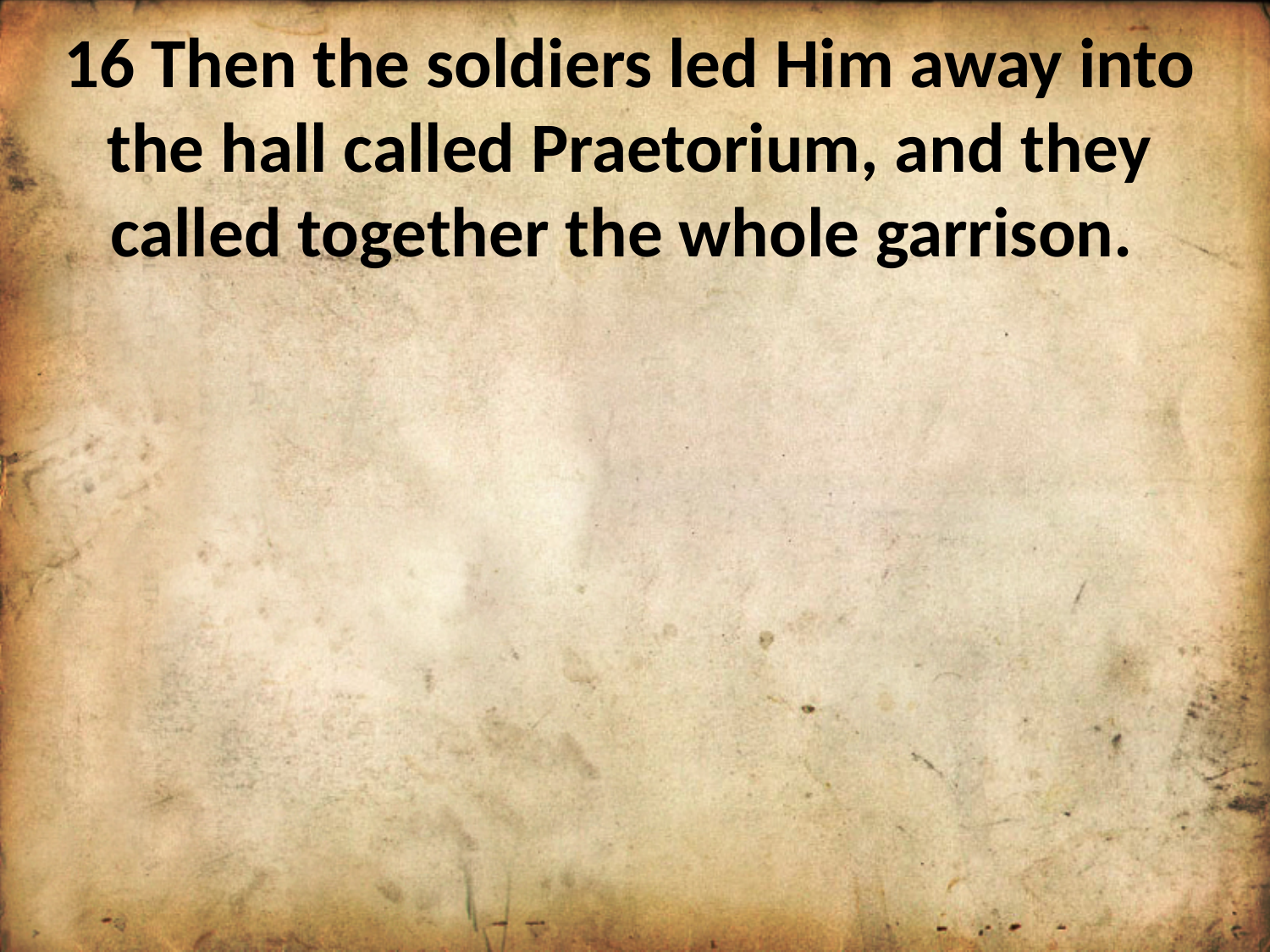

16 Then the soldiers led Him away into the hall called Praetorium, and they called together the whole garrison.